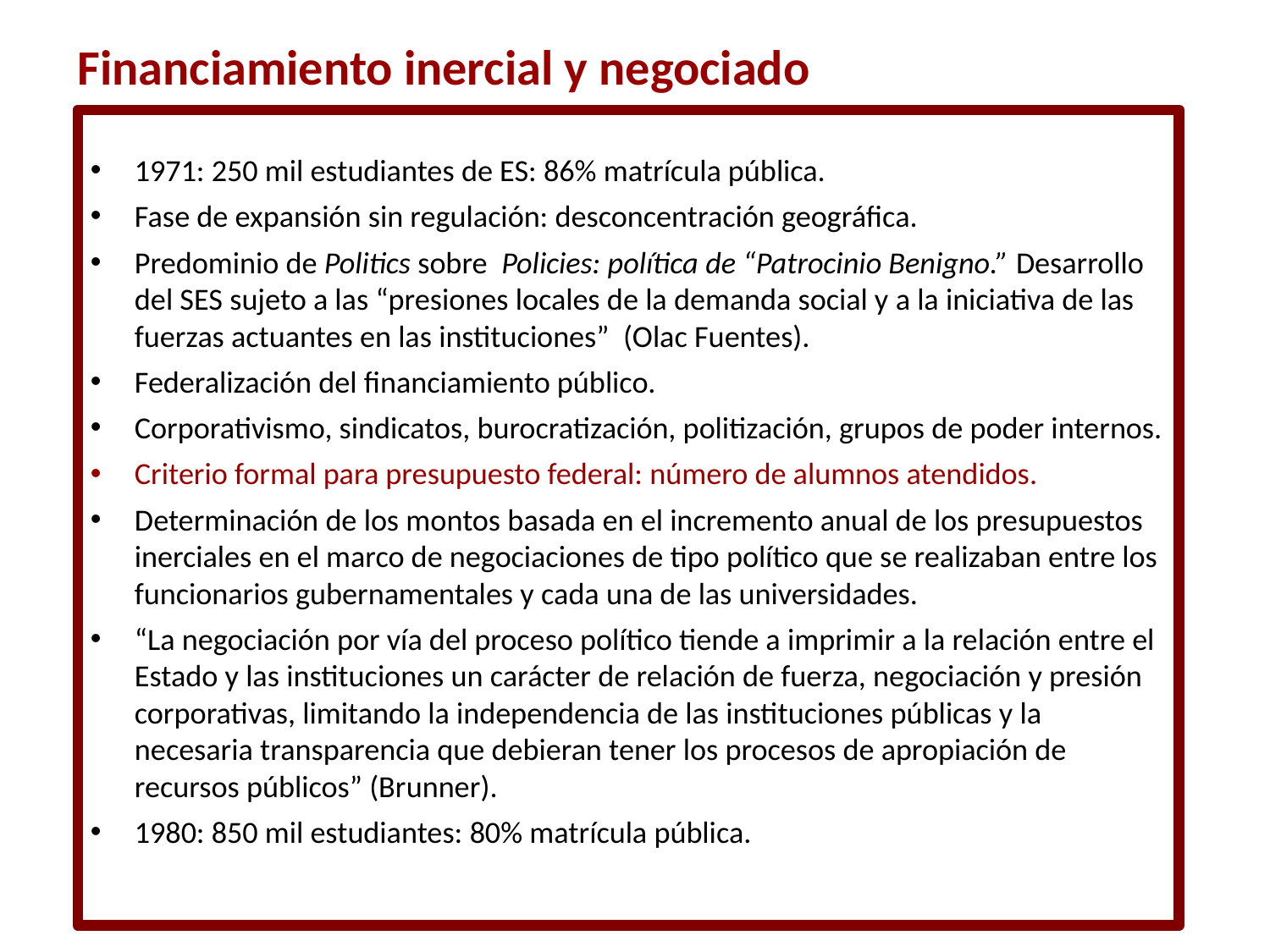

Financiamiento inercial y negociado

1971: 250 mil estudiantes de ES: 86% matrícula pública.
Fase de expansión sin regulación: desconcentración geográfica.
Predominio de Politics sobre  Policies: política de “Patrocinio Benigno.” Desarrollo del SES sujeto a las “presiones locales de la demanda social y a la iniciativa de las fuerzas actuantes en las instituciones”  (Olac Fuentes).
Federalización del financiamiento público.
Corporativismo, sindicatos, burocratización, politización, grupos de poder internos.
Criterio formal para presupuesto federal: número de alumnos atendidos.
Determinación de los montos basada en el incremento anual de los presupuestos inerciales en el marco de negociaciones de tipo político que se realizaban entre los funcionarios gubernamentales y cada una de las universidades.
“La negociación por vía del proceso político tiende a imprimir a la relación entre el Estado y las instituciones un carácter de relación de fuerza, negociación y presión corporativas, limitando la independencia de las instituciones públicas y la necesaria transparencia que debieran tener los procesos de apropiación de recursos públicos” (Brunner).
1980: 850 mil estudiantes: 80% matrícula pública.